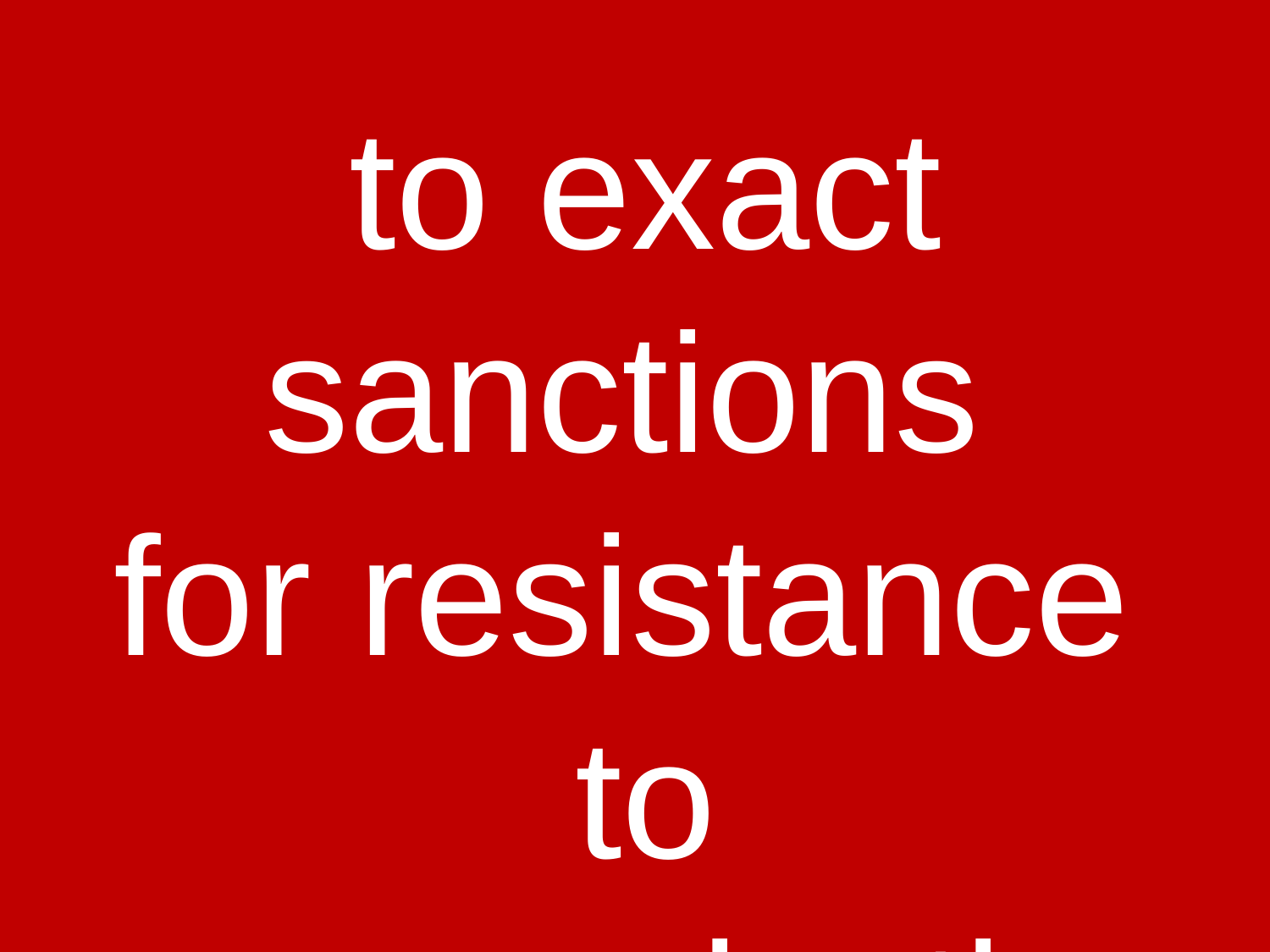

to exact sanctions
for resistance
to communication,